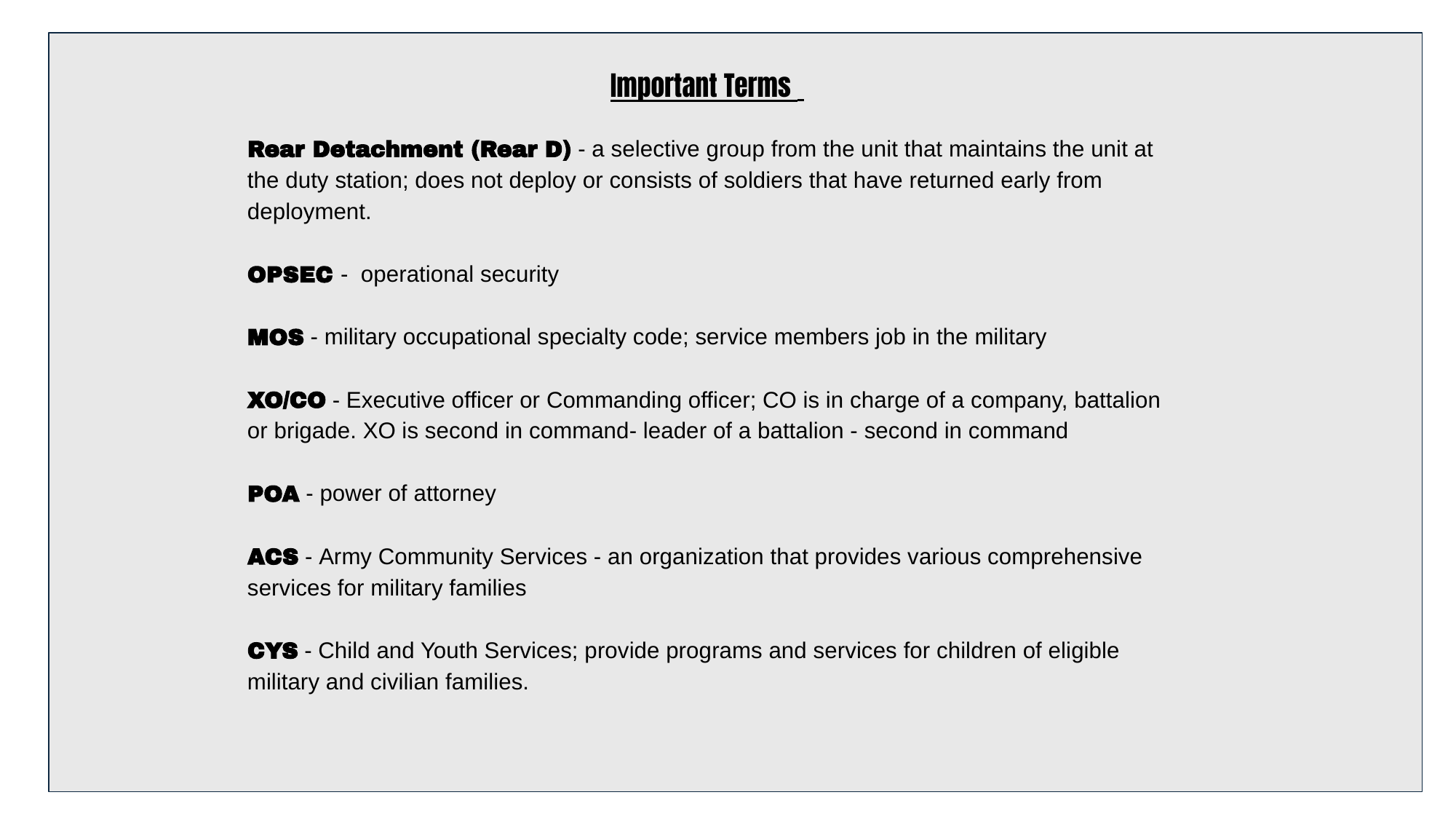

#
Important Terms

Rear Detachment (Rear D) - a selective group from the unit that maintains the unit at the duty station; does not deploy or consists of soldiers that have returned early from deployment.

OPSEC -  operational security

MOS - military occupational specialty code; service members job in the military

XO/CO - Executive officer or Commanding officer; CO is in charge of a company, battalion or brigade. XO is second in command- leader of a battalion - second in command

POA - power of attorney

ACS - Army Community Services - an organization that provides various comprehensive services for military families

CYS - Child and Youth Services; provide programs and services for children of eligible military and civilian families.